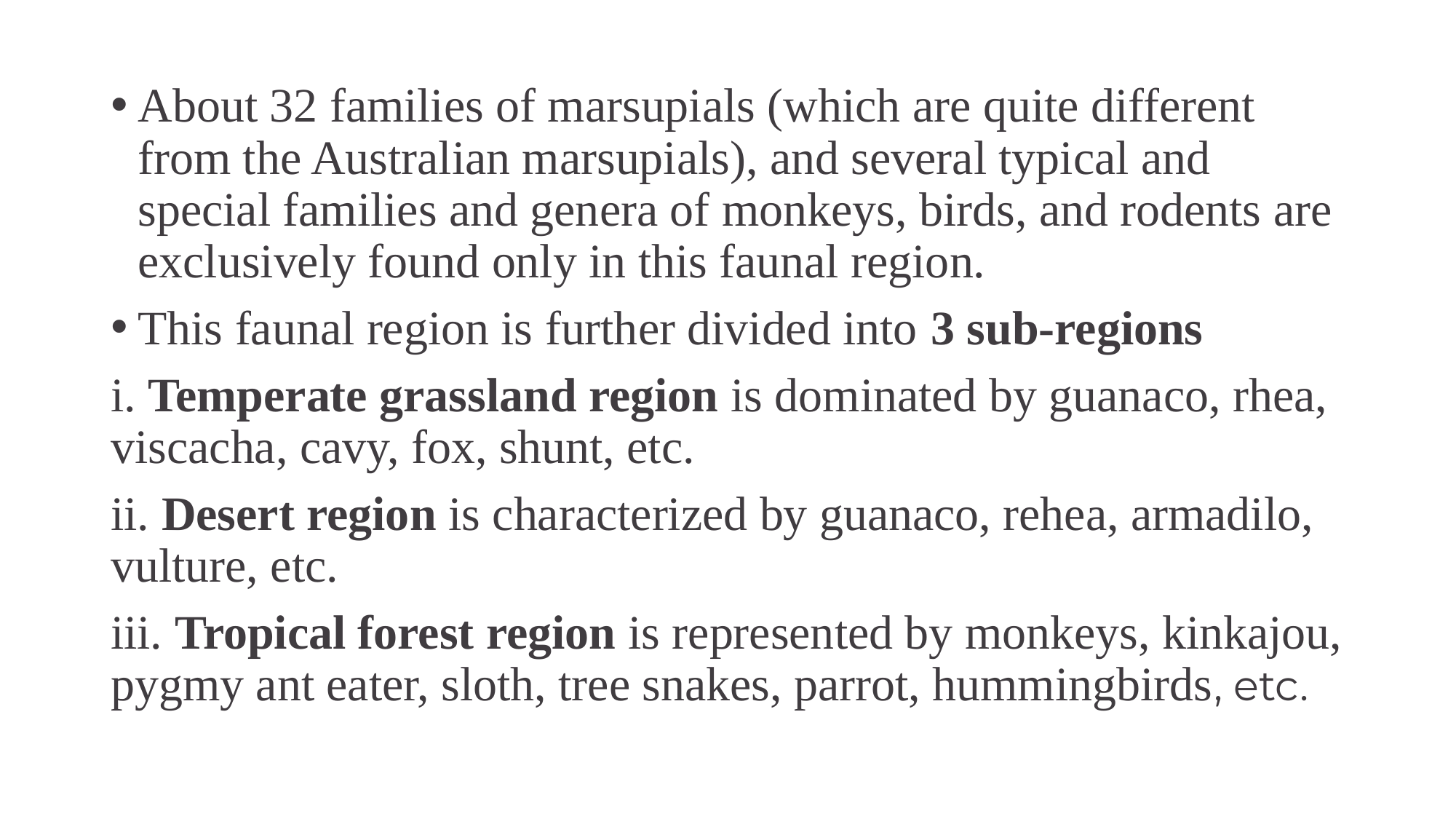

About 32 families of marsupials (which are quite different from the Australian marsupials), and several typical and special families and genera of monkeys, birds, and rodents are exclusively found only in this faunal region.
This faunal region is further divided into 3 sub-regions
i. Temperate grassland region is dominated by guanaco, rhea, viscacha, cavy, fox, shunt, etc.
ii. Desert region is characterized by guanaco, rehea, armadilo, vulture, etc.
iii. Tropical forest region is represented by monkeys, kinkajou, pygmy ant eater, sloth, tree snakes, parrot, hummingbirds, etc.